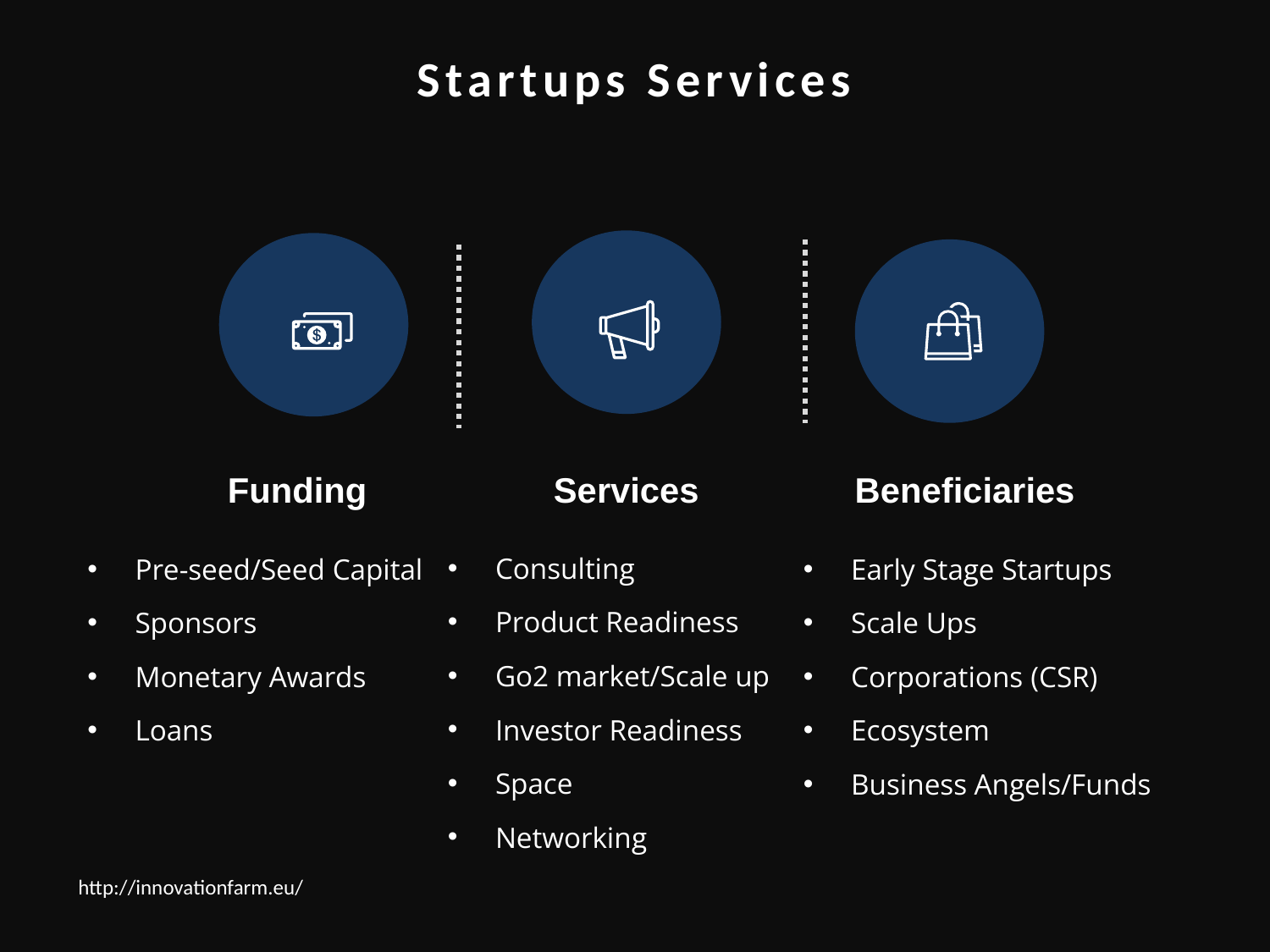

Startups Services

Funding
Services
Beneficiaries
Consulting
Product Readiness
Go2 market/Scale up
Investor Readiness
Space
Networking
Pre-seed/Seed Capital
Sponsors
Monetary Awards
Loans
Early Stage Startups
Scale Ups
Corporations (CSR)
Ecosystem
Business Angels/Funds
http://innovationfarm.eu/